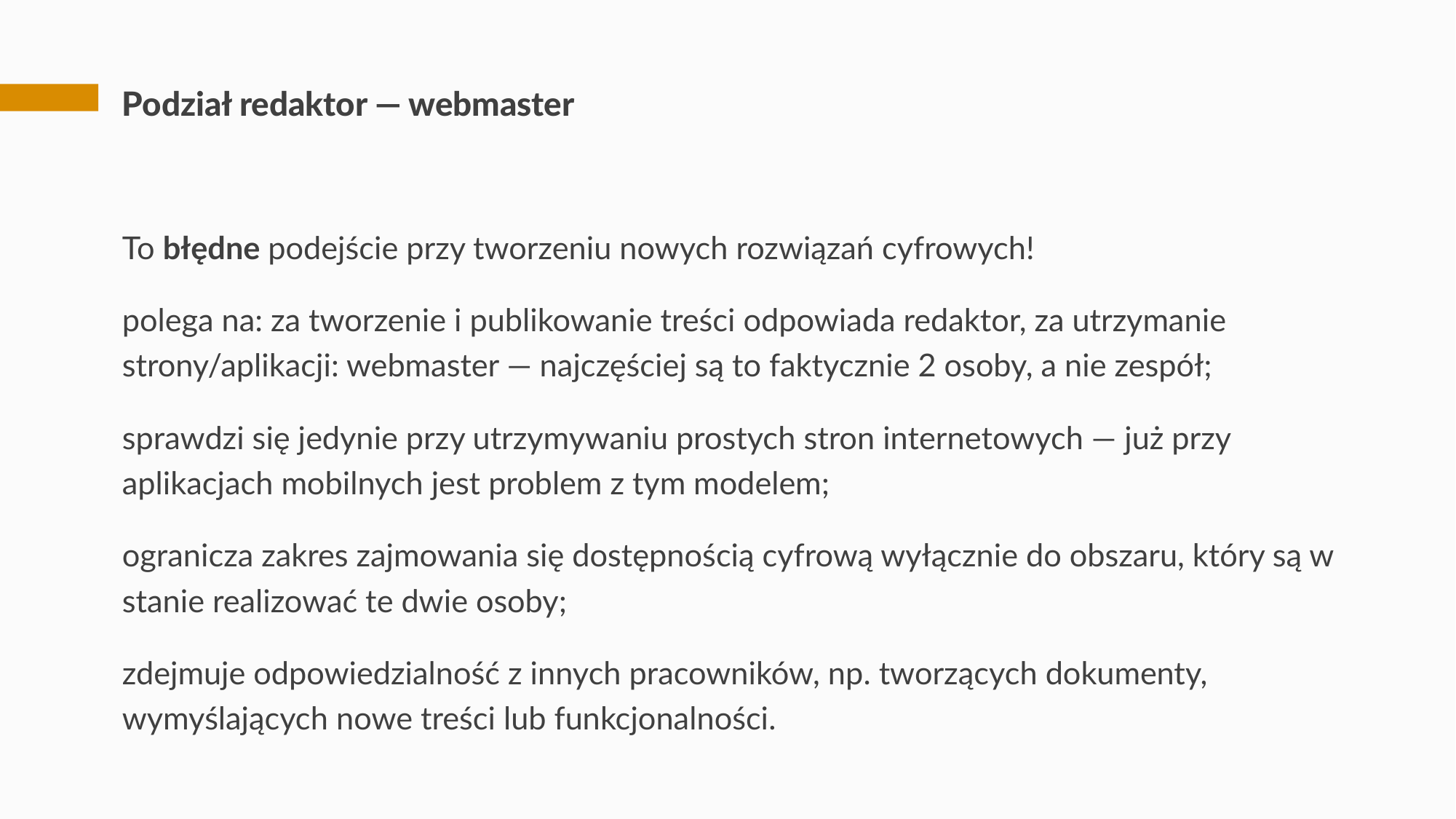

# Podział redaktor — webmaster
To błędne podejście przy tworzeniu nowych rozwiązań cyfrowych!
polega na: za tworzenie i publikowanie treści odpowiada redaktor, za utrzymanie strony/aplikacji: webmaster — najczęściej są to faktycznie 2 osoby, a nie zespół;
sprawdzi się jedynie przy utrzymywaniu prostych stron internetowych — już przy aplikacjach mobilnych jest problem z tym modelem;
ogranicza zakres zajmowania się dostępnością cyfrową wyłącznie do obszaru, który są w stanie realizować te dwie osoby;
zdejmuje odpowiedzialność z innych pracowników, np. tworzących dokumenty, wymyślających nowe treści lub funkcjonalności.